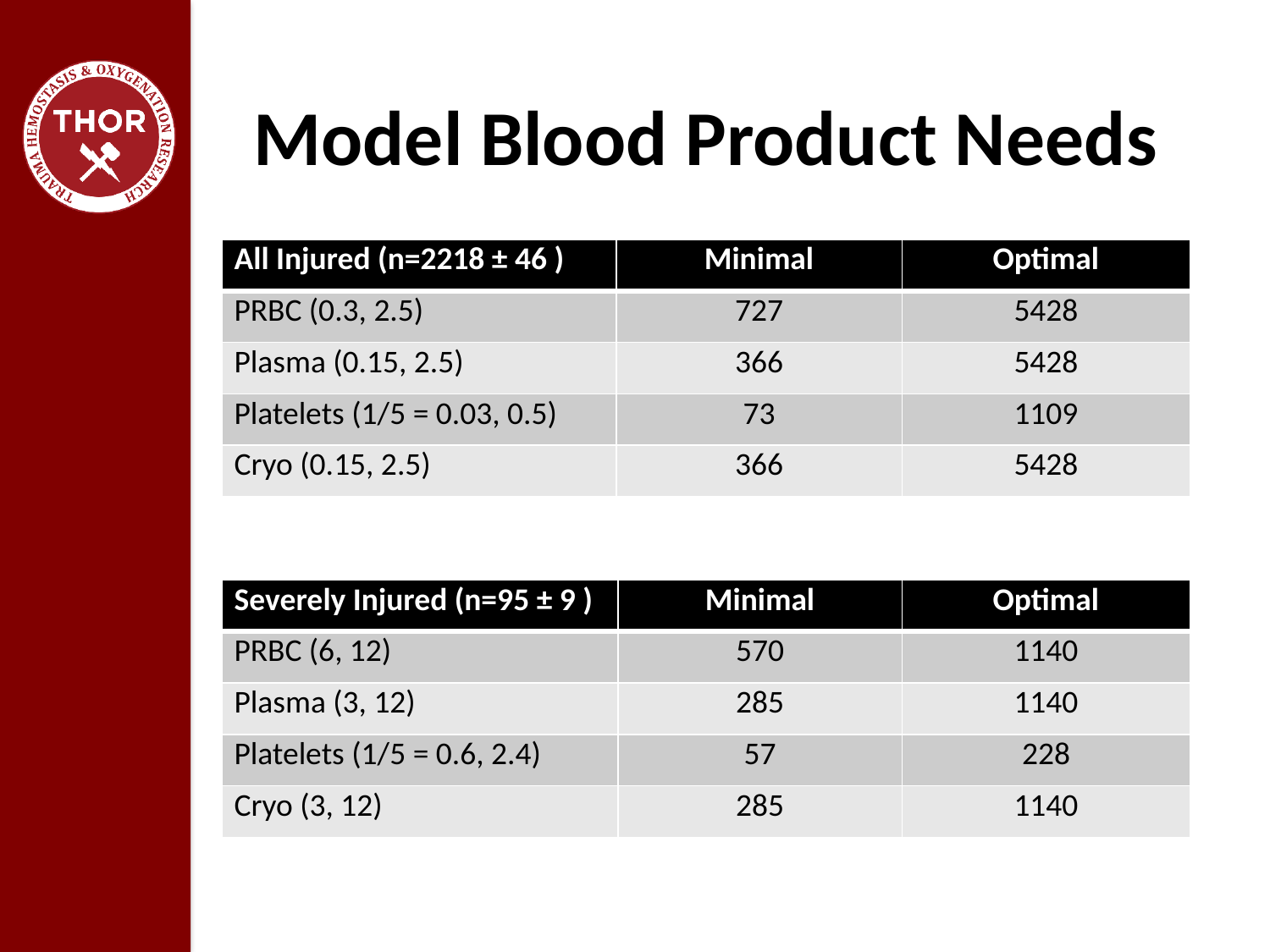

# Model Blood Product Needs
| All Injured (n=2218 ± 46 ) | Minimal | Optimal |
| --- | --- | --- |
| PRBC (0.3, 2.5) | 727 | 5428 |
| Plasma (0.15, 2.5) | 366 | 5428 |
| Platelets (1/5 = 0.03, 0.5) | 73 | 1109 |
| Cryo (0.15, 2.5) | 366 | 5428 |
| Severely Injured (n=95 ± 9 ) | Minimal | Optimal |
| --- | --- | --- |
| PRBC (6, 12) | 570 | 1140 |
| Plasma (3, 12) | 285 | 1140 |
| Platelets (1/5 = 0.6, 2.4) | 57 | 228 |
| Cryo (3, 12) | 285 | 1140 |